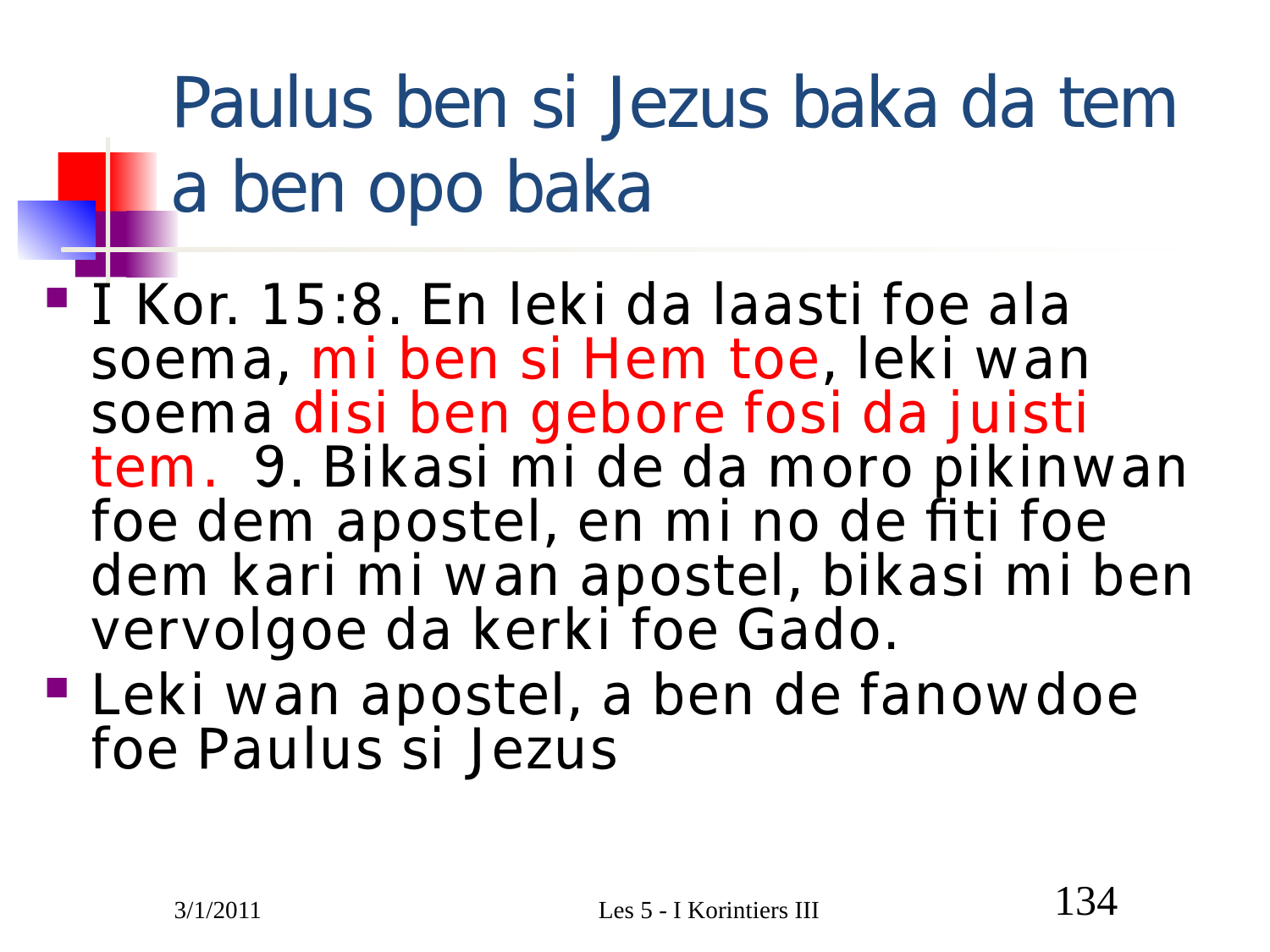

# Paulus ben si Jezus baka da tem a ben opo baka
I Kor. 15:8. En leki da laasti foe ala soema, mi ben si Hem toe, leki wan soema disi ben gebore fosi da juisti tem.  9. Bikasi mi de da moro pikinwan foe dem apostel, en mi no de fiti foe dem kari mi wan apostel, bikasi mi ben vervolgoe da kerki foe Gado.
Leki wan apostel, a ben de fanowdoe foe Paulus si Jezus
3/1/2011
Les 5 - I Korintiers III
134